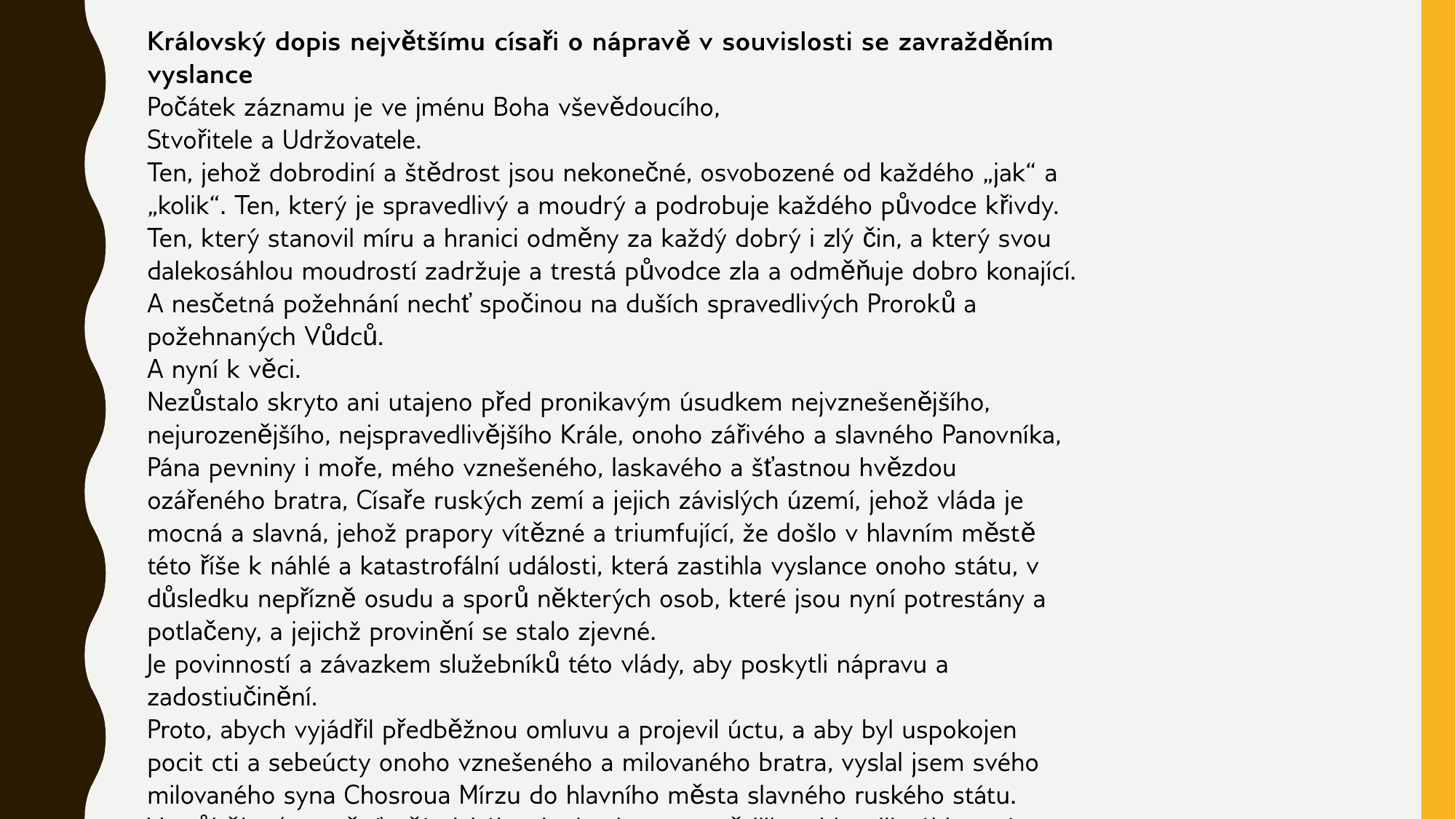

Královský dopis největšímu císaři o nápravě v souvislosti se zavražděním vyslance
Počátek záznamu je ve jménu Boha vševědoucího,
Stvořitele a Udržovatele.
Ten, jehož dobrodiní a štědrost jsou nekonečné, osvobozené od každého „jak“ a „kolik“. Ten, který je spravedlivý a moudrý a podrobuje každého původce křivdy. Ten, který stanovil míru a hranici odměny za každý dobrý i zlý čin, a který svou dalekosáhlou moudrostí zadržuje a trestá původce zla a odměňuje dobro konající. A nesčetná požehnání nechť spočinou na duších spravedlivých Proroků a požehnaných Vůdců.
A nyní k věci.
Nezůstalo skryto ani utajeno před pronikavým úsudkem nejvznešenějšího, nejurozenějšího, nejspravedlivějšího Krále, onoho zářivého a slavného Panovníka, Pána pevniny i moře, mého vznešeného, laskavého a šťastnou hvězdou ozářeného bratra, Císaře ruských zemí a jejich závislých území, jehož vláda je mocná a slavná, jehož prapory vítězné a triumfující, že došlo v hlavním městě této říše k náhlé a katastrofální události, která zastihla vyslance onoho státu, v důsledku nepřízně osudu a sporů některých osob, které jsou nyní potrestány a potlačeny, a jejichž provinění se stalo zjevné.
Je povinností a závazkem služebníků této vlády, aby poskytli nápravu a zadostiučinění.
Proto, abych vyjádřil předběžnou omluvu a projevil úctu, a aby byl uspokojen pocit cti a sebeúcty onoho vznešeného a milovaného bratra, vyslal jsem svého milovaného syna Chosroua Mírzu do hlavního města slavného ruského státu.
V průběhu (ve znění) přátelského dopisu jsme vysvětlili a objasnili náhlost této nešťastné události, nepřítomnost jakéhokoli zlého úmyslu ze strany této vlády a nevinu těch, kdo nesou odpovědnost za vedení této říše.
A podle vládního práva a souladu s dokonalou spravedlností mezi těmito dvěma vysokými dvory, které jsme vždy uznávali jako svou povinnost, jsme podle Vašeho rozkazu potrestali nebo vyhnali z této říše každého, kdo byl podezřelý, že se na tomto zlém a nepřístojném činu podílel byť jen v nejmenší míře.
Napomenuli jsme a odvolali náčelníka policie města i představeného čtvrti za to, že byli informováni příliš pozdě a že nezavedli pevnější kontrolu nad městem před touto katastrofou.
Kromě toho byl Mírzá Masíh, ačkoli patřil mezi mudžtahidy a těšil se vážnosti islámu a úctě svých spoluobčanů, pro shromáždění davu a pobuřování lidu, potrestán a vyhoštěn.
Vzhledem k souladu mezi oběma vládami jsme nepovažovali za vhodné zakrývat nebo tolerovat takové záležitosti, ani jsme nepřipustili přímluvu či zásah kohokoli v jeho prospěch.
Proto jsme považovali za nutné sdělit tento postup a vysvětlit podrobnosti těchto událostí, a proto jsme přistoupili k sepsání tohoto přátelského dopisu a svěřili objasnění těchto záležitostí božské pomoci a Vaší přízni.
Doufáme, že díky milosti Boží a Vaší přízni budou pevné základy starobylého přátelství a jednoty mezi těmito dvěma dvory nadále posilovány výměnou poslů a dopisů a že jejich konečným výsledkem bude blaho obou.
Psáno v měsíci Rabí‘ al-awwal roku 1245
(září 1829)